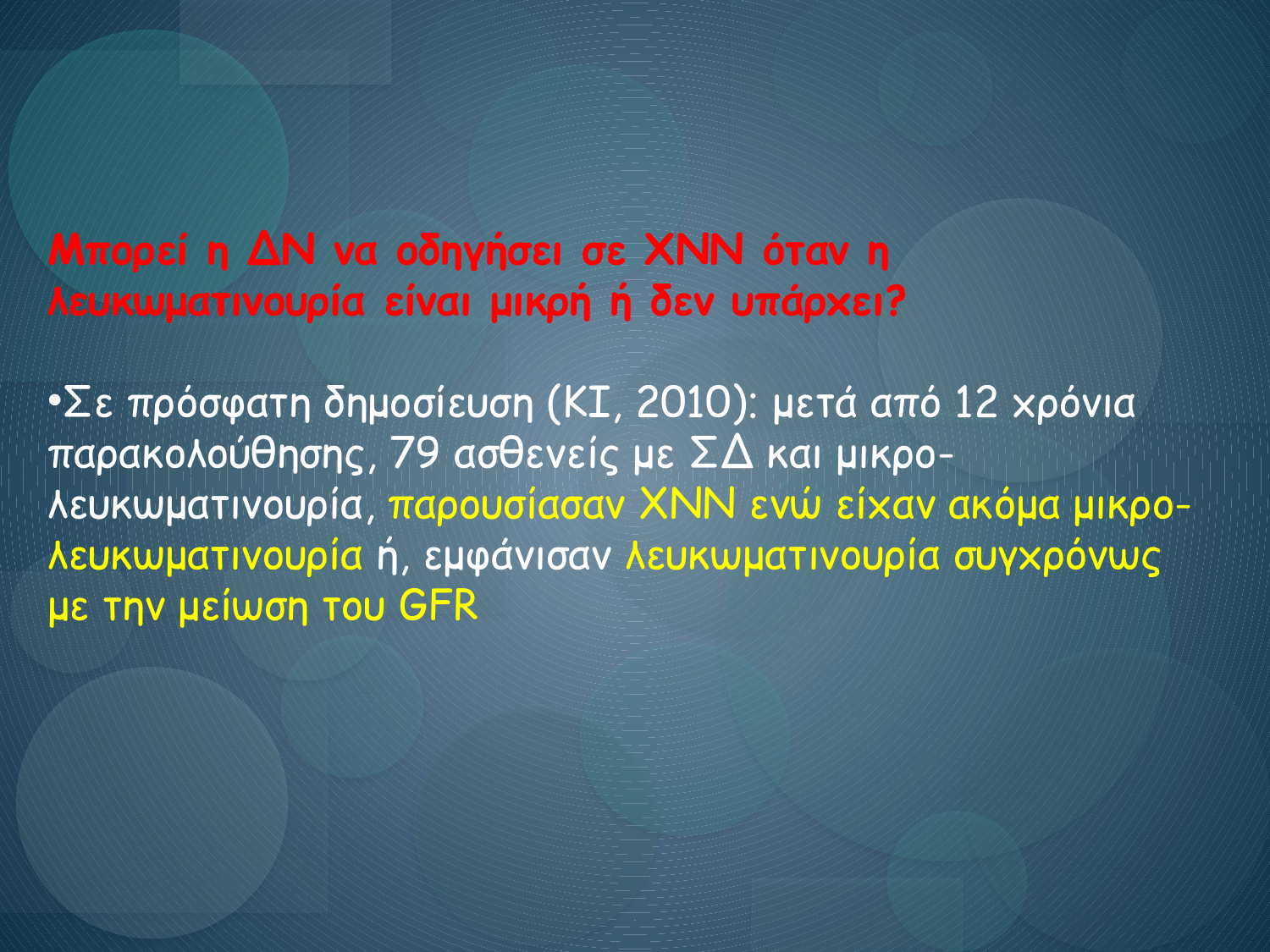

Μπορεί η ΔΝ να οδηγήσει σε ΧΝΝ όταν η λευκωματινουρία είναι μικρή ή δεν υπάρχει?

Σε πρόσφατη δημοσίευση (ΚΙ, 2010): μετά από 12 χρόνια παρακολούθησης, 79 ασθενείς με ΣΔ και μικρο-λευκωματινουρία, παρουσίασαν ΧΝΝ ενώ είχαν ακόμα μικρο-λευκωματινουρία ή, εμφάνισαν λευκωματινουρία συγχρόνως με την μείωση του GFR